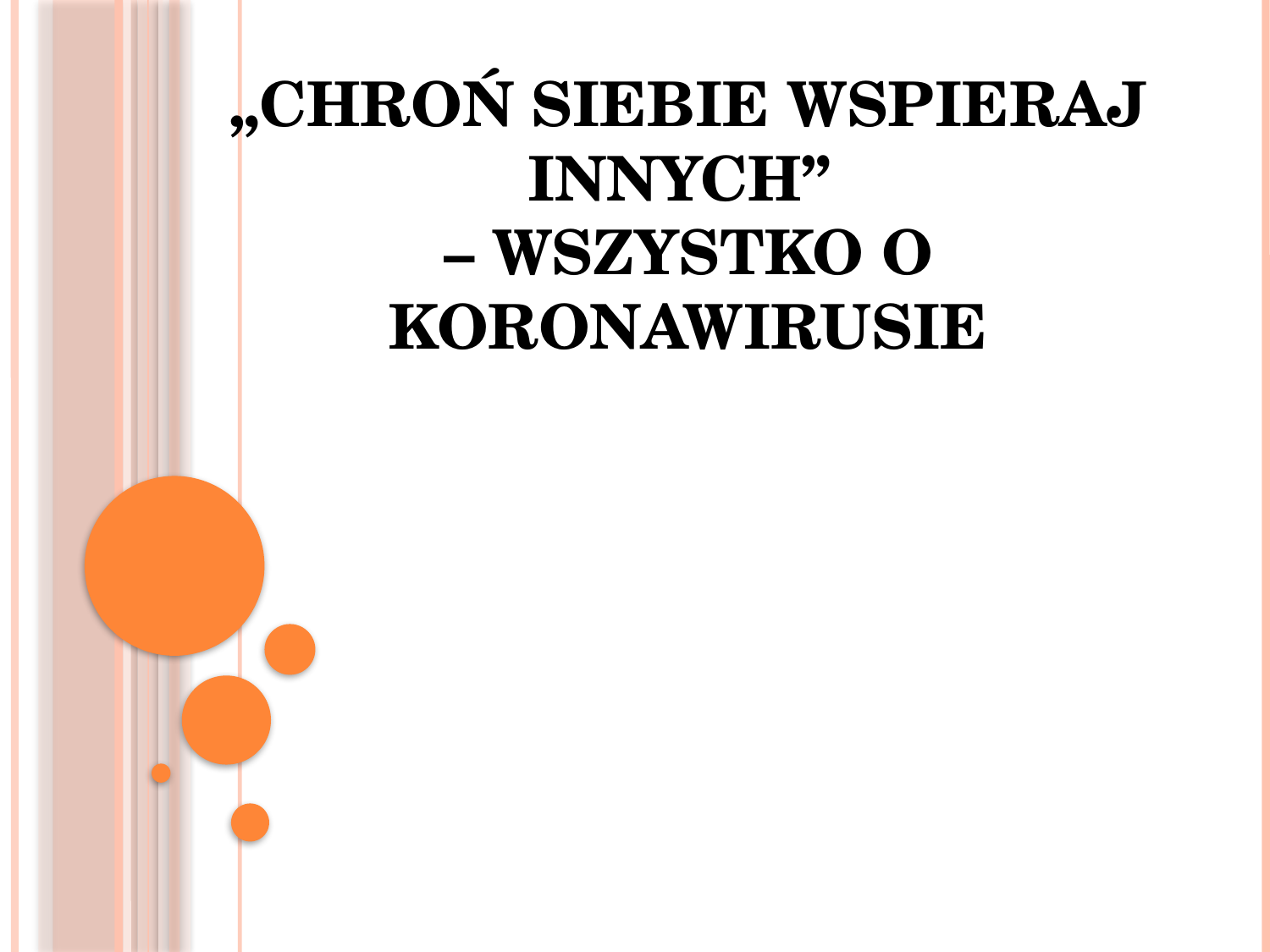

# „Chroń siebie wspieraj innych” – wszystko o koronawirusie